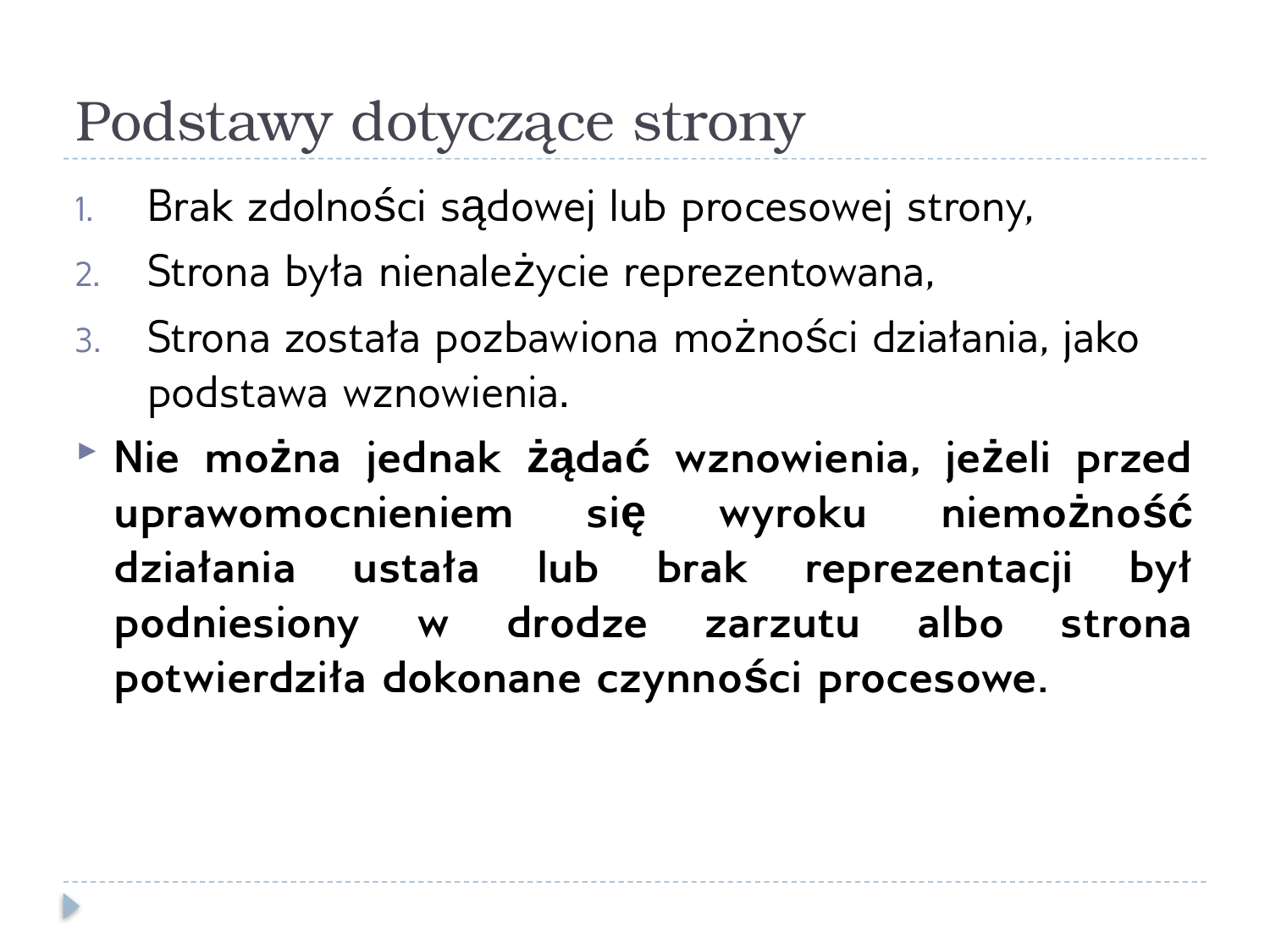

# Podstawy dotyczące strony
Brak zdolności sądowej lub procesowej strony,
Strona była nienależycie reprezentowana,
Strona została pozbawiona możności działania, jako podstawa wznowienia.
Nie można jednak żądać wznowienia, jeżeli przed uprawomocnieniem się wyroku niemożność działania ustała lub brak reprezentacji był podniesiony w drodze zarzutu albo strona potwierdziła dokonane czynności procesowe.